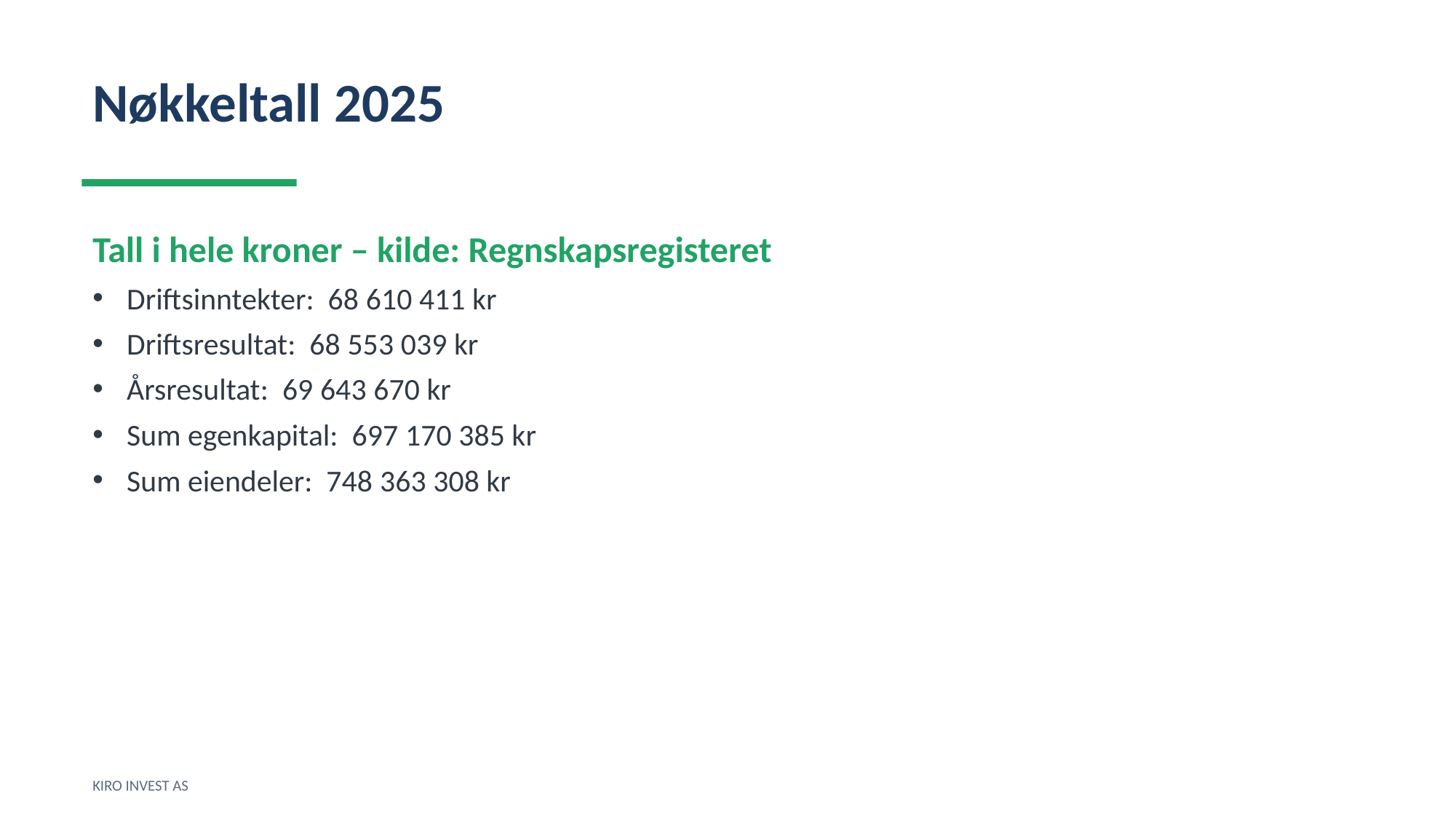

Nøkkeltall 2025

Tall i hele kroner – kilde: Regnskapsregisteret
Driftsinntekter:  68 610 411 kr
Driftsresultat:  68 553 039 kr
Årsresultat:  69 643 670 kr
Sum egenkapital:  697 170 385 kr
Sum eiendeler:  748 363 308 kr
KIRO INVEST AS